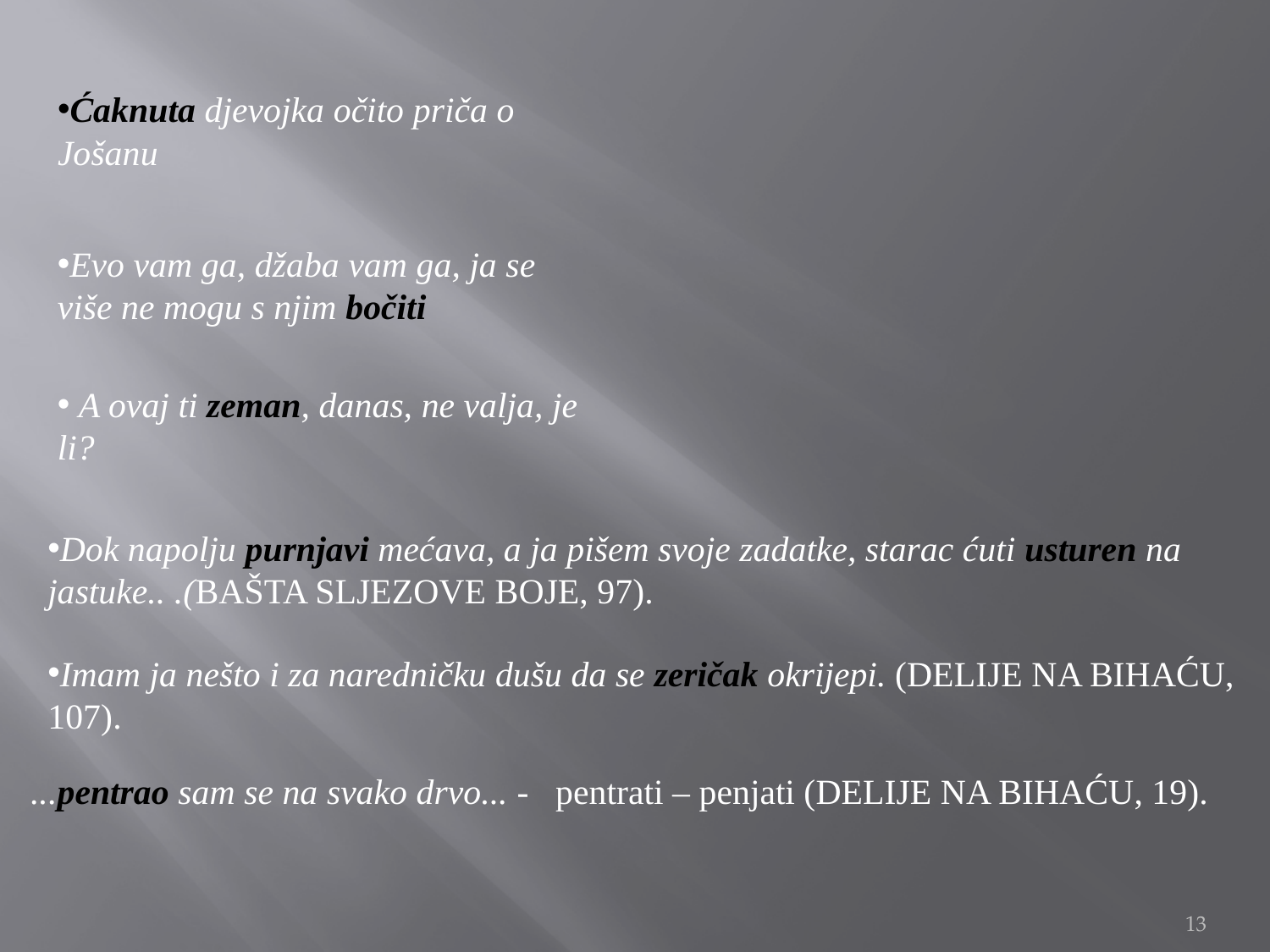

Ćaknuta djevojka očito priča o Jošanu
Evo vam ga, džaba vam ga, ja se više ne mogu s njim bočiti
 A ovaj ti zeman, danas, ne valja, je li?
Dok napolju purnjavi mećava, a ja pišem svoje zadatke, starac ćuti usturen na jastuke.. .(BAŠTA SLJEZOVE BOJE, 97).
Imam ja nešto i za naredničku dušu da se zeričak okrijepi. (DELIJE NA BIHAĆU, 107).
  ...pentrao sam se na svako drvo... -   pentrati – penjati (DELIJE NA BIHAĆU, 19).
13